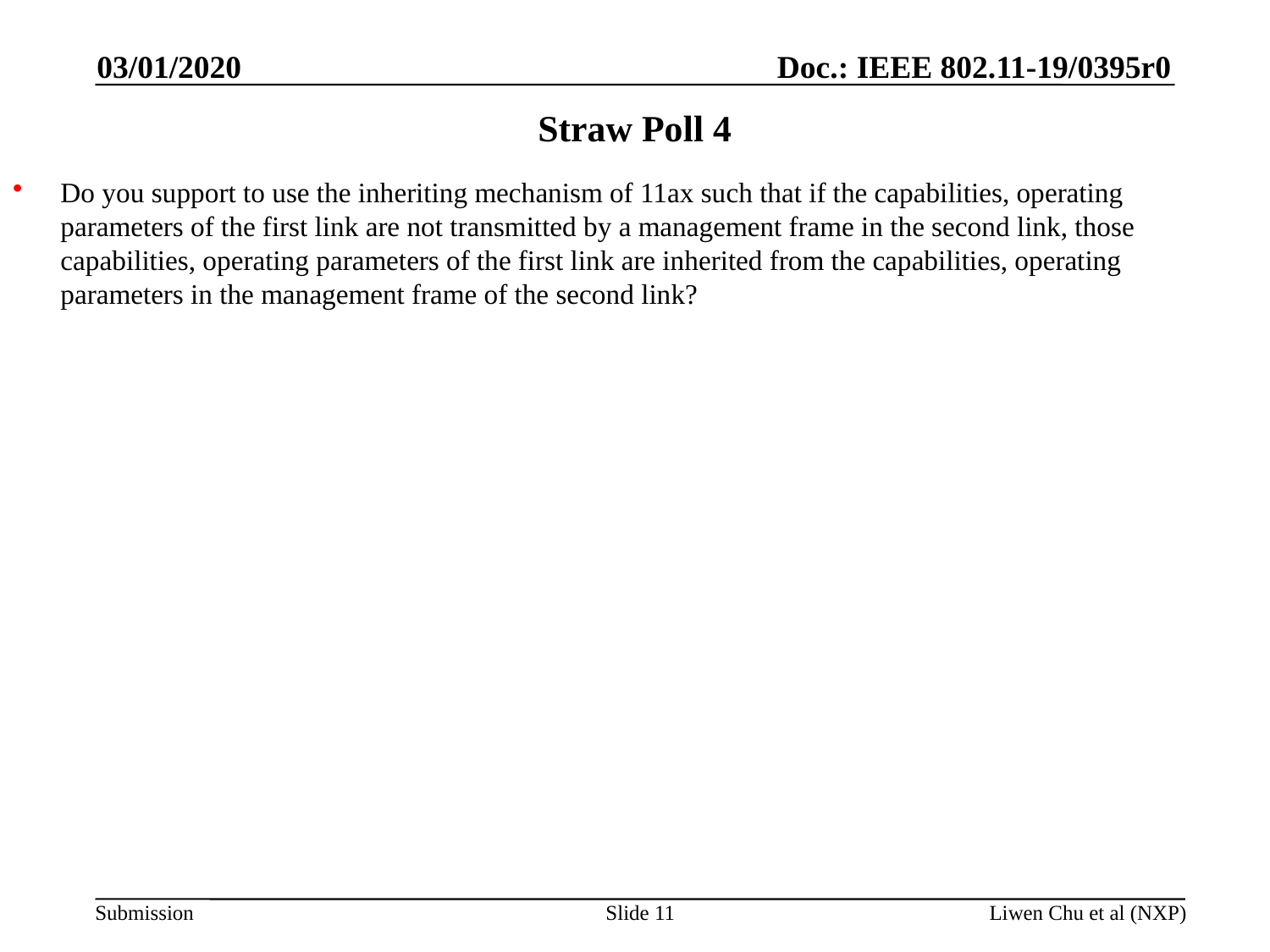

03/01/2020
# Straw Poll 4
Do you support to use the inheriting mechanism of 11ax such that if the capabilities, operating parameters of the first link are not transmitted by a management frame in the second link, those capabilities, operating parameters of the first link are inherited from the capabilities, operating parameters in the management frame of the second link?

Slide 11
Liwen Chu et al (NXP)